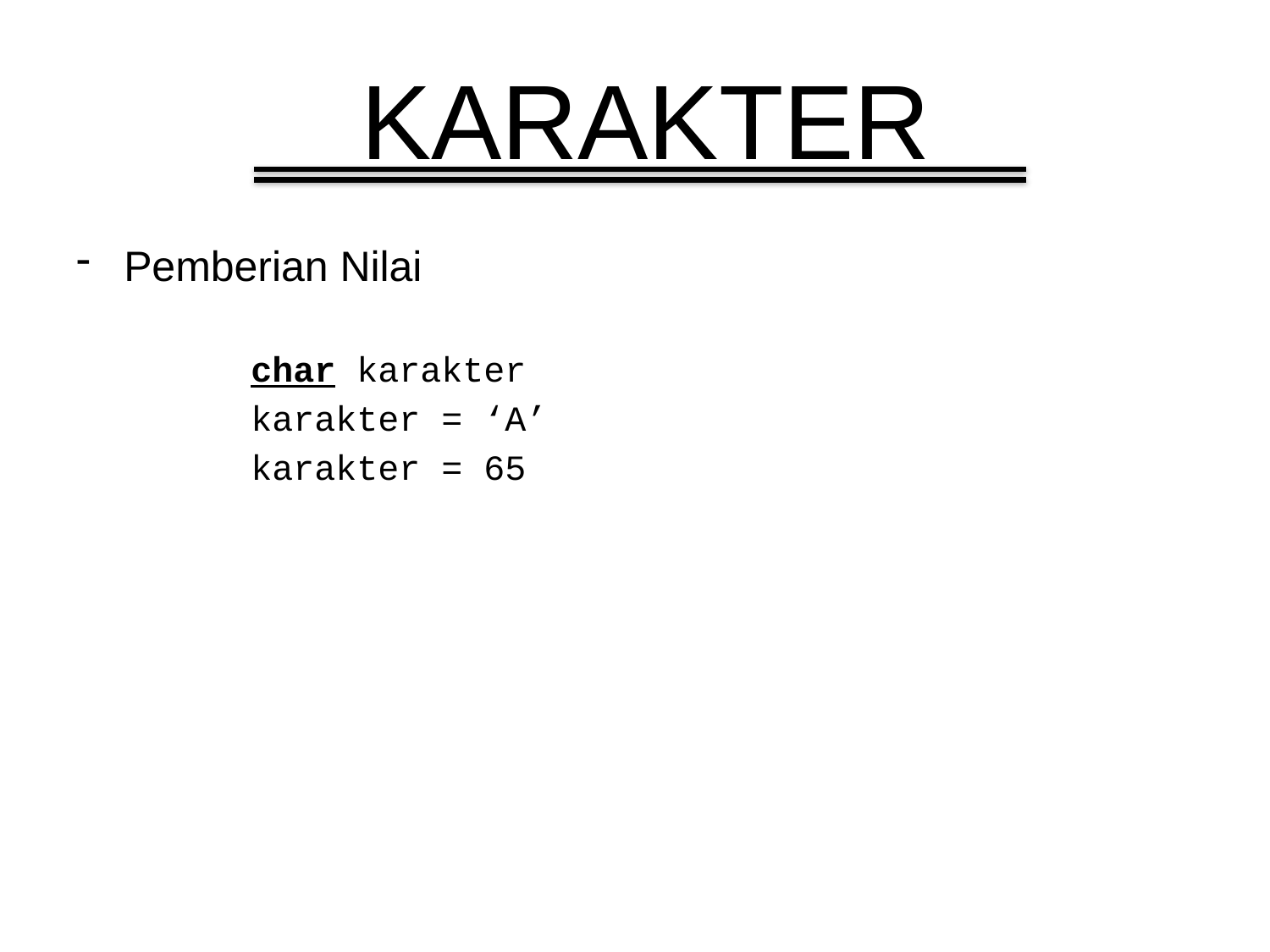

# KARAKTER
Pemberian Nilai

	char karakter
	karakter = ‘A’
	karakter = 65